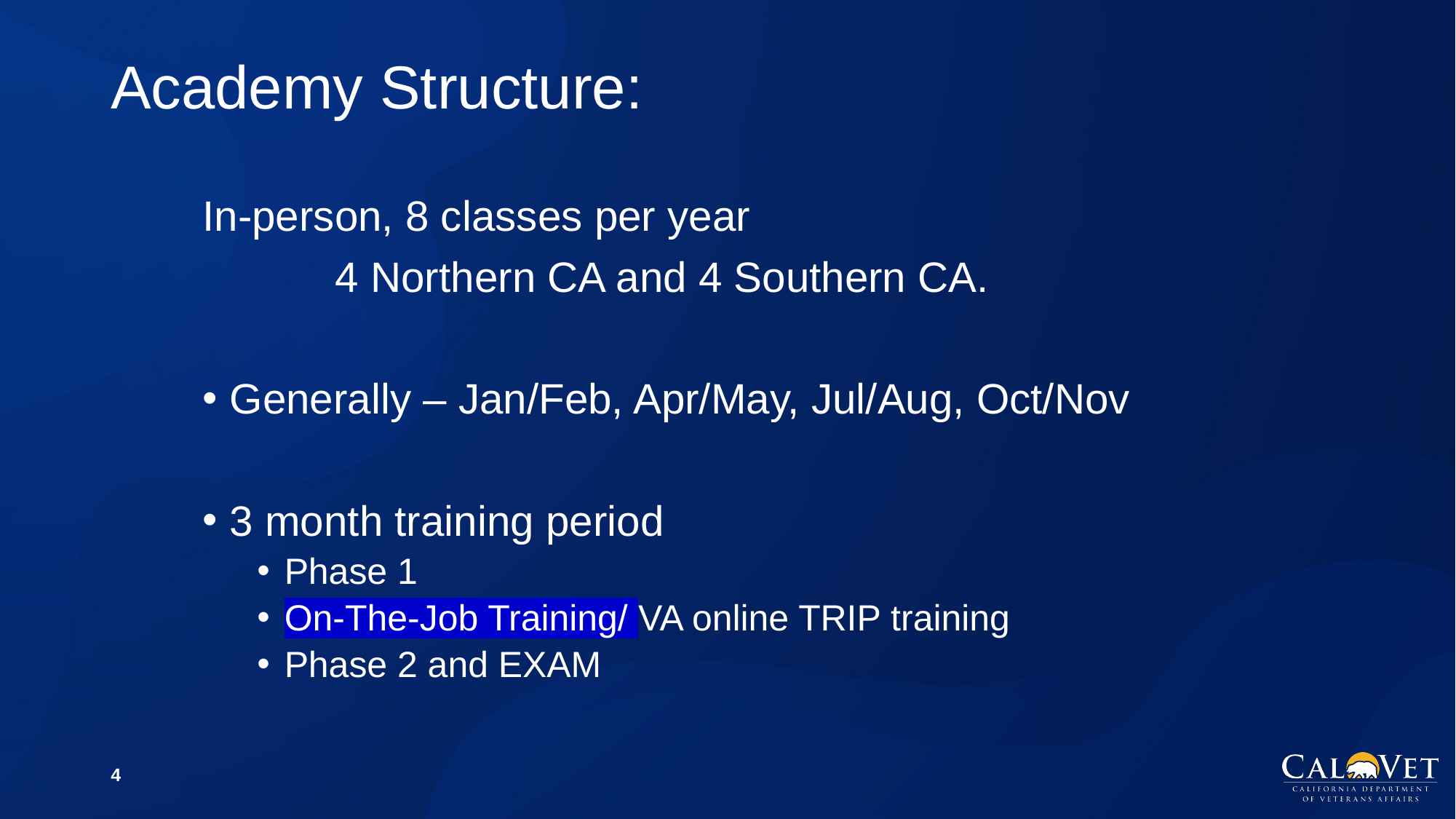

# Academy Structure:

In-person, 8 classes per year
	  4 Northern CA and 4 Southern CA.

Generally – Jan/Feb, Apr/May, Jul/Aug, Oct/Nov

3 month training period
Phase 1
On-The-Job Training/ VA online TRIP training
Phase 2 and EXAM

4